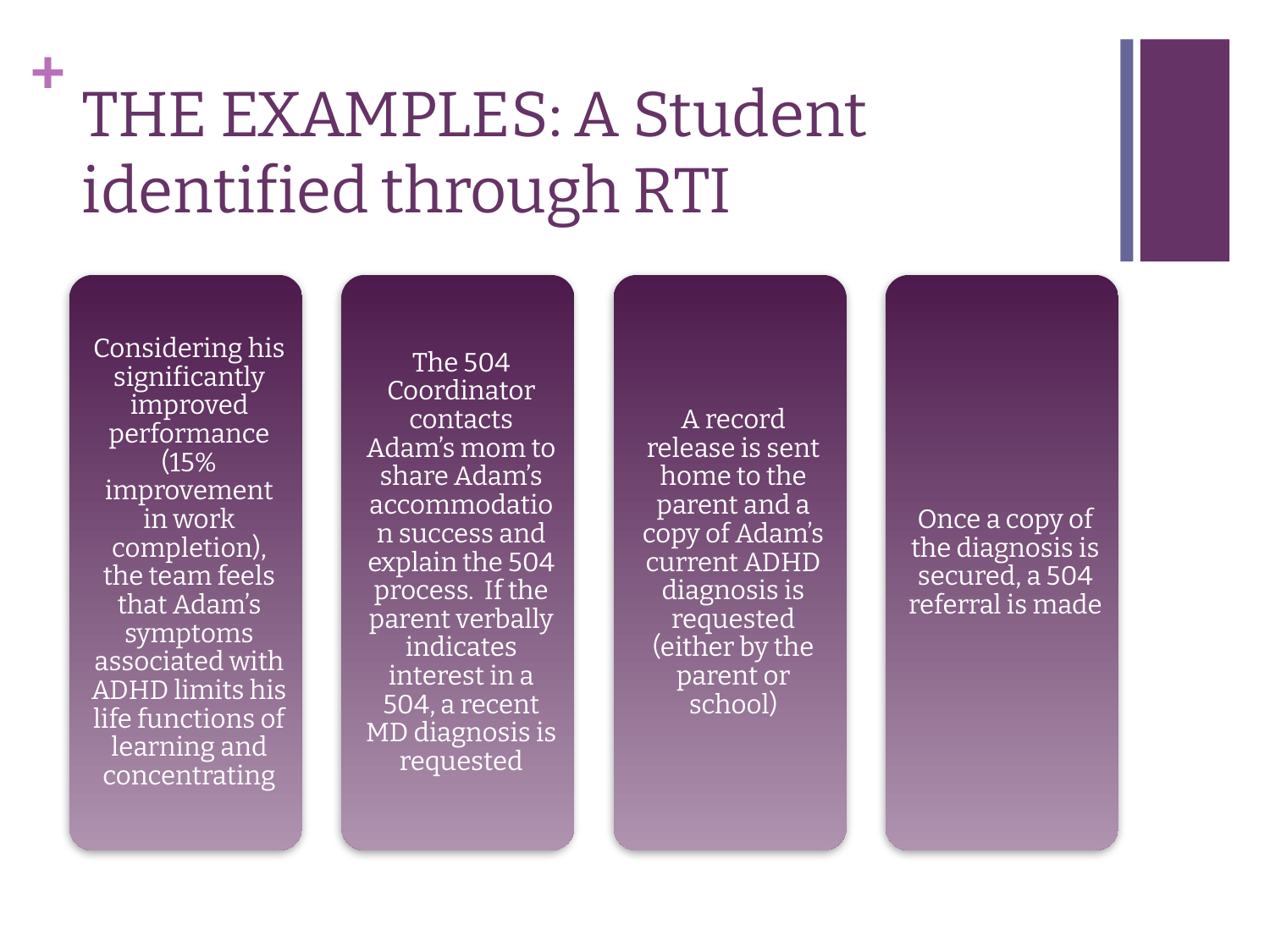

# THE EXAMPLES: A Student identified through RTI

Considering his significantly improved performance (15% improvement in work completion), the team feels that Adam’s symptoms associated with ADHD limits his life functions of learning and concentrating
The 504 Coordinator contacts Adam’s mom to share Adam’s accommodation success and explain the 504 process.  If the parent verbally indicates interest in a 504, a recent MD diagnosis is requested
A record release is sent home to the parent and a copy of Adam’s current ADHD diagnosis is requested (either by the parent or school)
Once a copy of the diagnosis is secured, a 504 referral is made